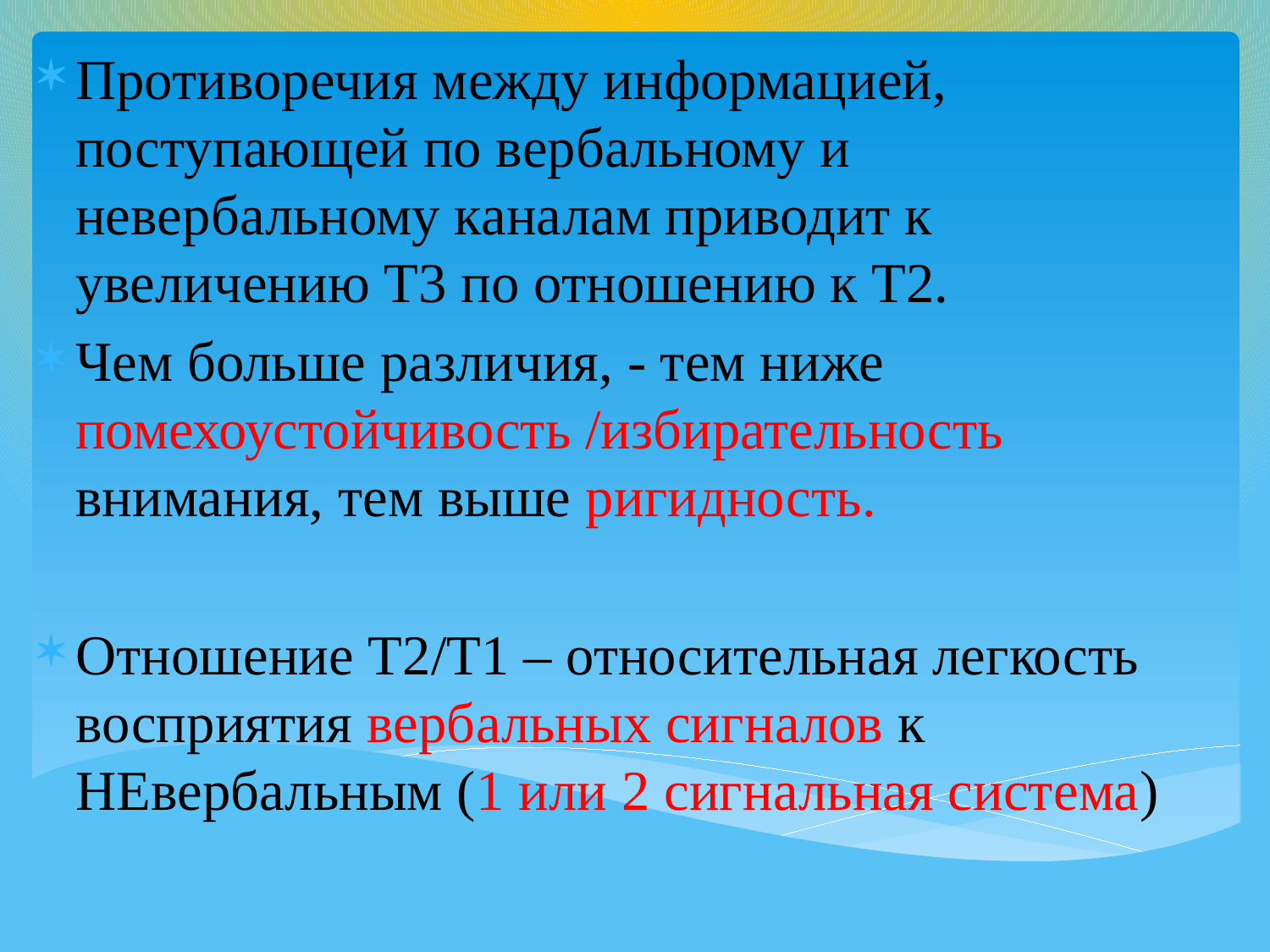

Противоречия между информацией, поступающей по вербальному и невербальному каналам приводит к увеличению Т3 по отношению к Т2.
Чем больше различия, - тем ниже помехоустойчивость /избирательность внимания, тем выше ригидность.

Отношение T2/T1 – относительная легкость восприятия вербальных сигналов к НЕвербальным (1 или 2 сигнальная система)